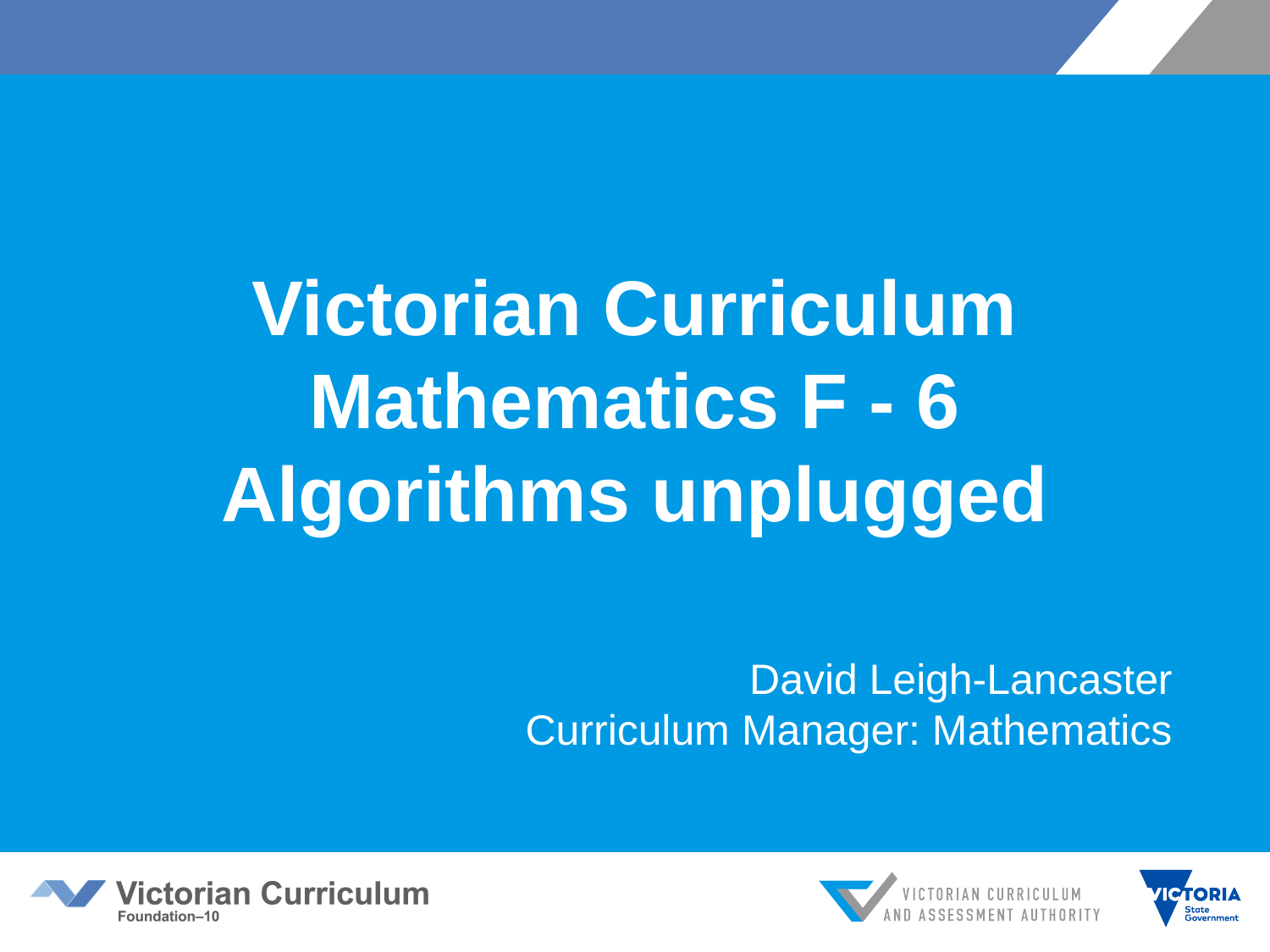

# Victorian Curriculum Mathematics F - 6 Algorithms unplugged
David Leigh-Lancaster
Curriculum Manager: Mathematics